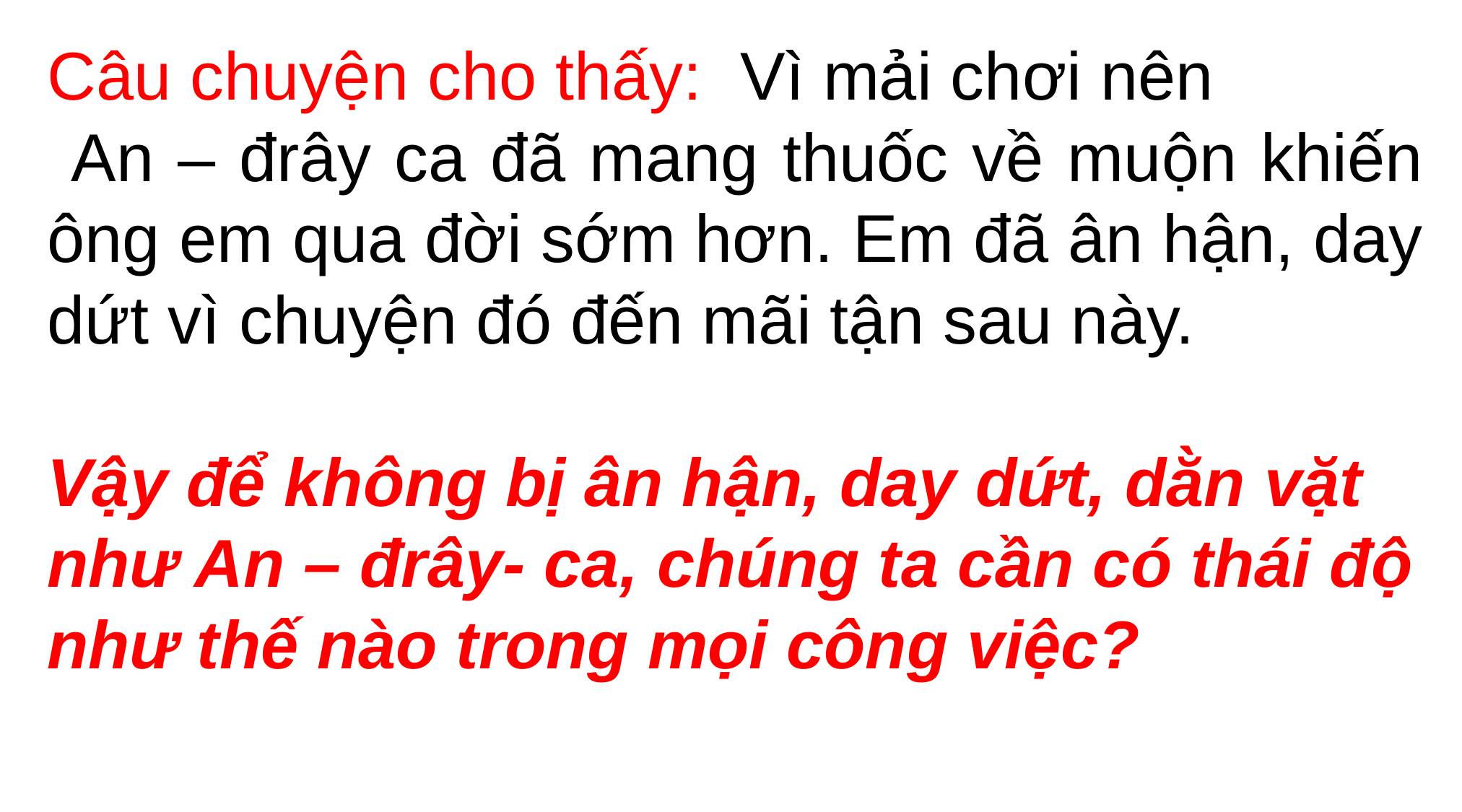

Câu chuyện cho thấy:  Vì mải chơi nên
 An – đrây ca đã mang thuốc về muộn khiến ông em qua đời sớm hơn. Em đã ân hận, day dứt vì chuyện đó đến mãi tận sau này.

Vậy để không bị ân hận, day dứt, dằn vặt như An – đrây- ca, chúng ta cần có thái độ như thế nào trong mọi công việc?